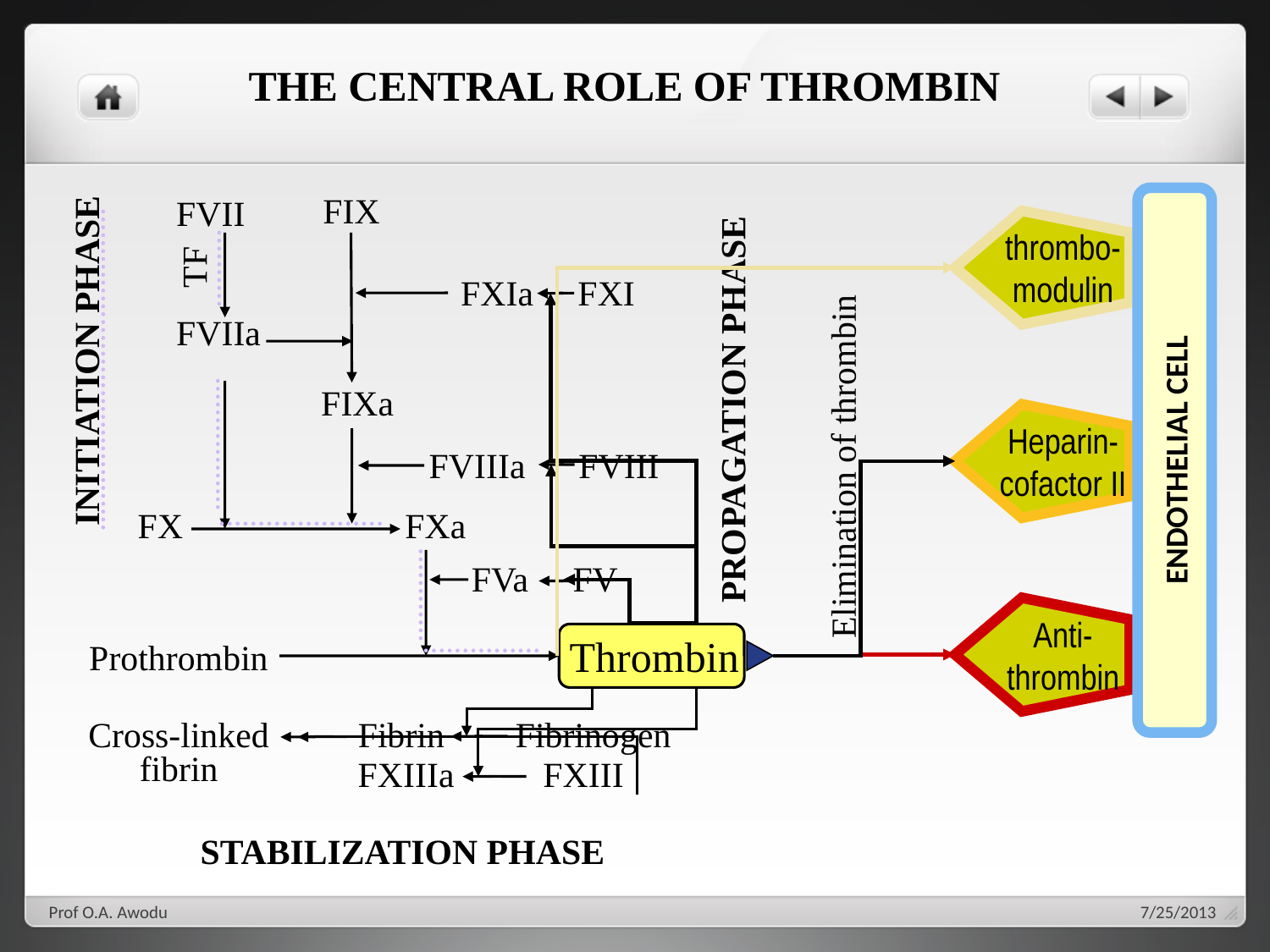

THE CENTRAL ROLE OF THROMBIN
FIX

FXIa     FXI

PROPAGATION PHASE
FIXa

FVIIIa      FVIII

FVa     FV

FVII

FVIIa
thrombo-
modulin
Heparin-
cofactor II
ENDOTHELIAL CELL
Elimination of thrombin
Anti-
thrombin

TF
INITIATION PHASE

FX                         FXa

Thrombin

Prothrombin

Fibrin        Fibrinogen
Cross-linked fibrin

FXIIIa          FXIII

STABILIZATION PHASE
Prof O.A. Awodu
7/25/2013